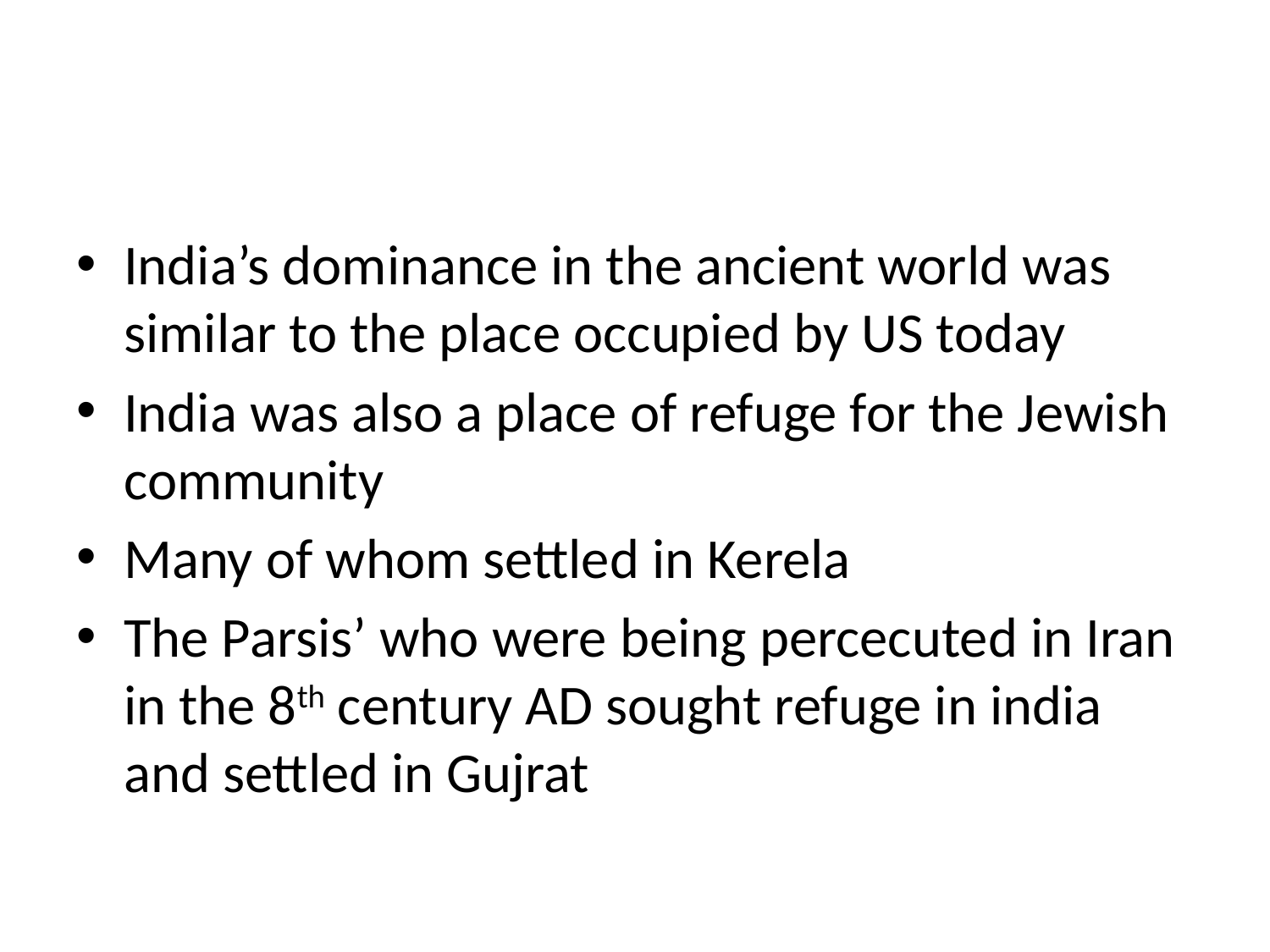

#
India’s dominance in the ancient world was similar to the place occupied by US today
India was also a place of refuge for the Jewish community
Many of whom settled in Kerela
The Parsis’ who were being percecuted in Iran in the 8th century AD sought refuge in india and settled in Gujrat